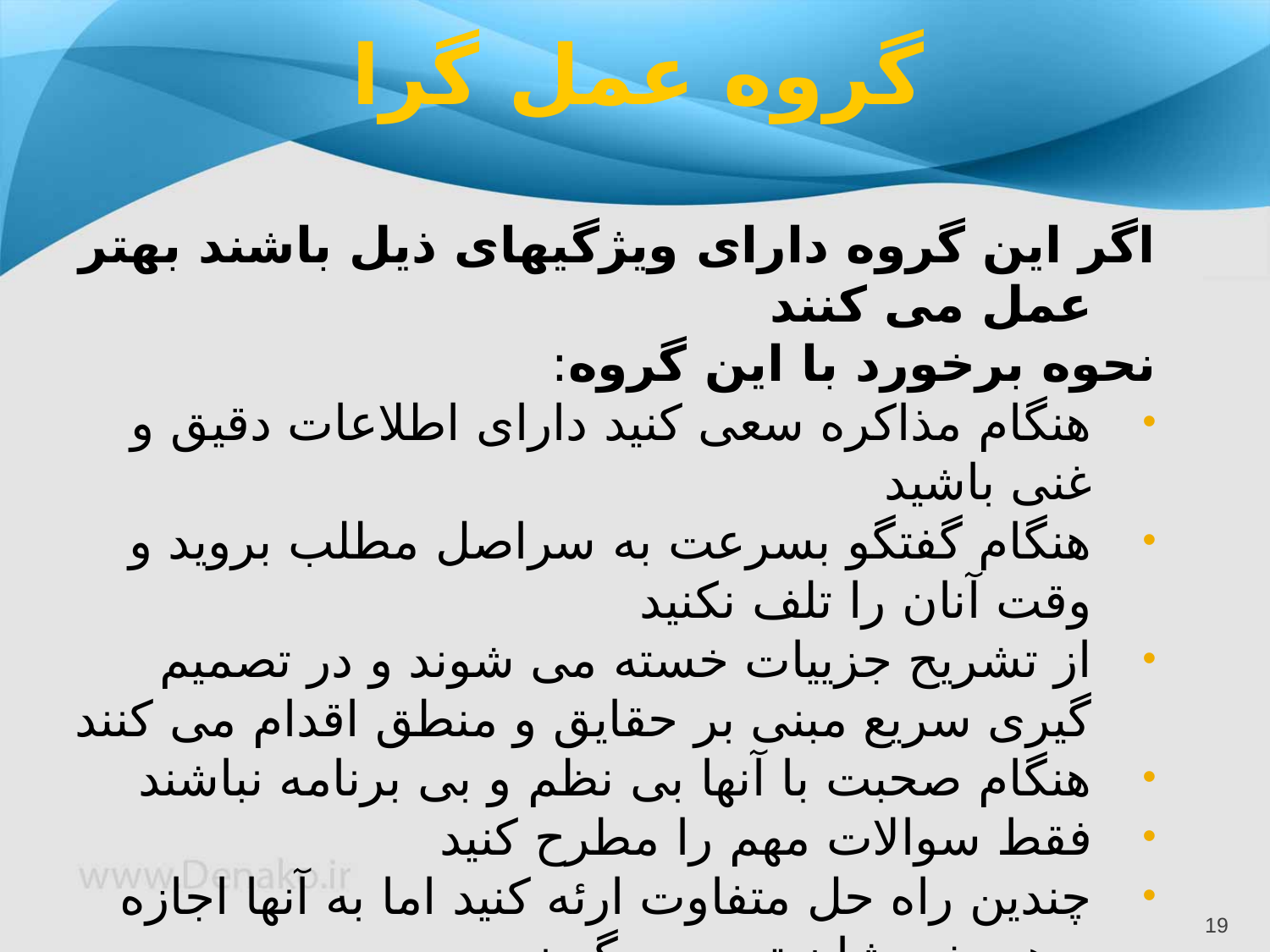

# گروه عمل گرا
اگر این گروه دارای ویژگیهای ذیل باشند بهتر عمل می کنند
نحوه برخورد با این گروه:
هنگام مذاکره سعی کنید دارای اطلاعات دقیق و غنی باشید
هنگام گفتگو بسرعت به سراصل مطلب بروید و وقت آنان را تلف نکنید
از تشریح جزییات خسته می شوند و در تصمیم گیری سریع مبنی بر حقایق و منطق اقدام می کنند
هنگام صحبت با آنها بی نظم و بی برنامه نباشند
فقط سوالات مهم را مطرح کنید
چندین راه حل متفاوت ارئه کنید اما به آنها اجازه بدهید خودشان تصمیم بگیرند
آنها را با ارجاع در مورد اهداف و نتایج متقاعد کنید

19